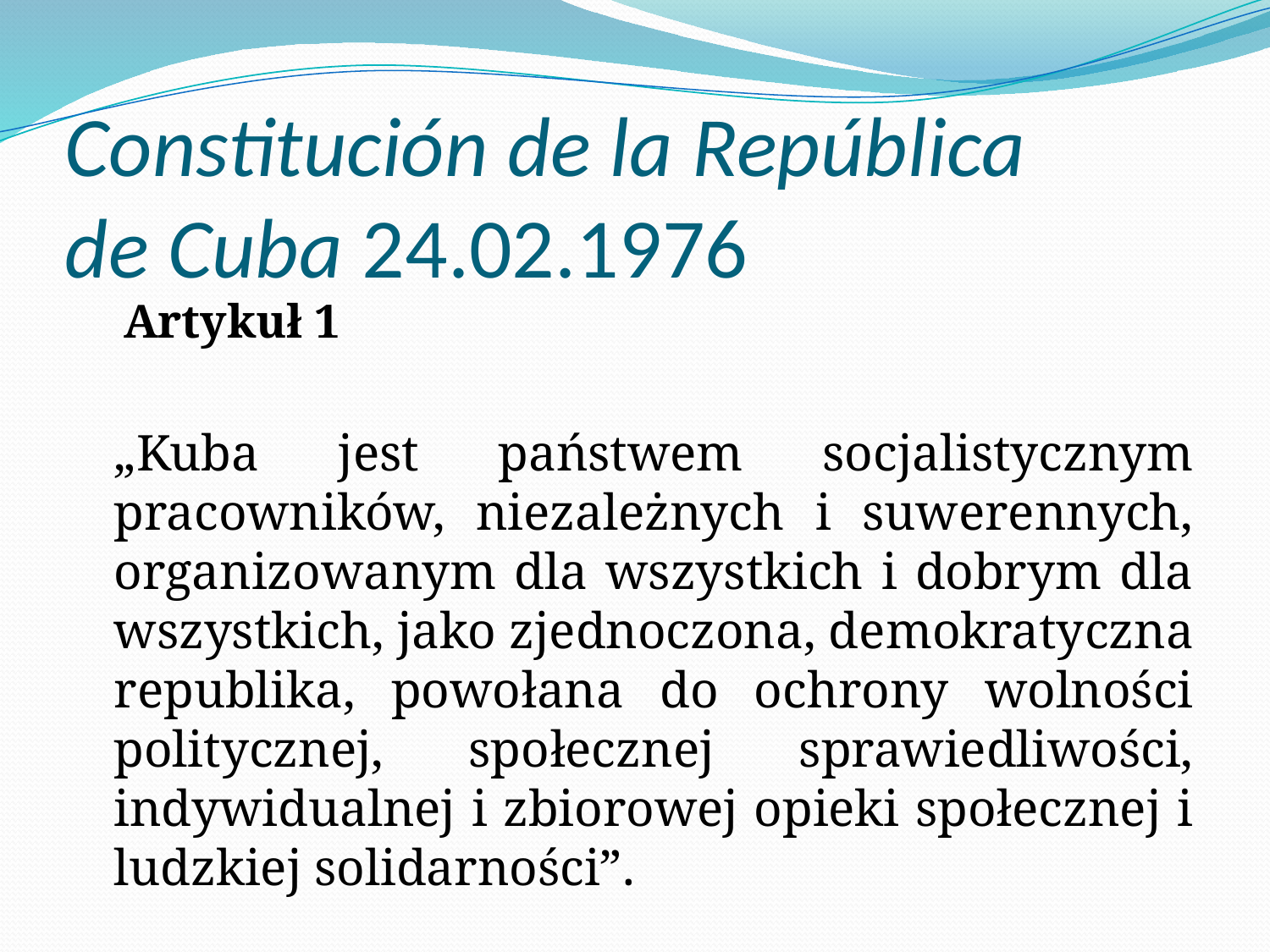

# Constitución de la República de Cuba 24.02.1976
    Artykuł 1

	„Kuba jest państwem socjalistycznym pracowników, niezależnych i suwerennych, organizowanym dla wszystkich i dobrym dla wszystkich, jako zjednoczona, demokratyczna republika, powołana do ochrony wolności politycznej, społecznej sprawiedliwości, indywidualnej i zbiorowej opieki społecznej i ludzkiej solidarności”.